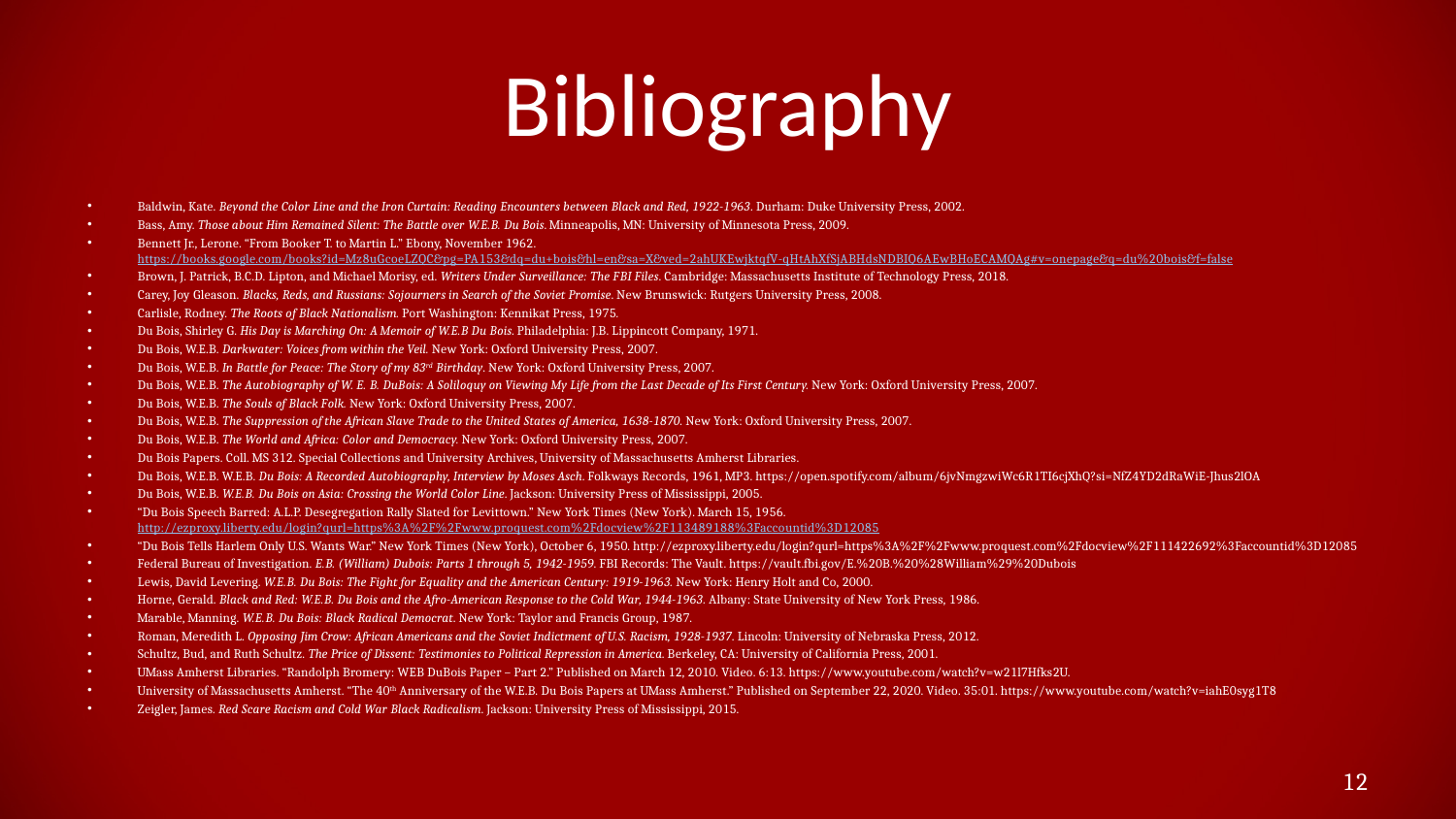

# Bibliography
Baldwin, Kate. Beyond the Color Line and the Iron Curtain: Reading Encounters between Black and Red, 1922-1963. Durham: Duke University Press, 2002.
Bass, Amy. Those about Him Remained Silent: The Battle over W.E.B. Du Bois. Minneapolis, MN: University of Minnesota Press, 2009.
Bennett Jr., Lerone. “From Booker T. to Martin L.” Ebony, November 1962. https://books.google.com/books?id=Mz8uGcoeLZQC&pg=PA153&dq=du+bois&hl=en&sa=X&ved=2ahUKEwjktqfV-qHtAhXfSjABHdsNDBIQ6AEwBHoECAMQAg#v=onepage&q=du%20bois&f=false
Brown, J. Patrick, B.C.D. Lipton, and Michael Morisy, ed. Writers Under Surveillance: The FBI Files. Cambridge: Massachusetts Institute of Technology Press, 2018.
Carey, Joy Gleason. Blacks, Reds, and Russians: Sojourners in Search of the Soviet Promise. New Brunswick: Rutgers University Press, 2008.
Carlisle, Rodney. The Roots of Black Nationalism. Port Washington: Kennikat Press, 1975.
Du Bois, Shirley G. His Day is Marching On: A Memoir of W.E.B Du Bois. Philadelphia: J.B. Lippincott Company, 1971.
Du Bois, W.E.B. Darkwater: Voices from within the Veil. New York: Oxford University Press, 2007.
Du Bois, W.E.B. In Battle for Peace: The Story of my 83rd Birthday. New York: Oxford University Press, 2007.
Du Bois, W.E.B. The Autobiography of W. E. B. DuBois: A Soliloquy on Viewing My Life from the Last Decade of Its First Century. New York: Oxford University Press, 2007.
Du Bois, W.E.B. The Souls of Black Folk. New York: Oxford University Press, 2007.
Du Bois, W.E.B. The Suppression of the African Slave Trade to the United States of America, 1638-1870. New York: Oxford University Press, 2007.
Du Bois, W.E.B. The World and Africa: Color and Democracy. New York: Oxford University Press, 2007.
Du Bois Papers. Coll. MS 312. Special Collections and University Archives, University of Massachusetts Amherst Libraries.
Du Bois, W.E.B. W.E.B. Du Bois: A Recorded Autobiography, Interview by Moses Asch. Folkways Records, 1961, MP3. https://open.spotify.com/album/6jvNmgzwiWc6R1TI6cjXhQ?si=NfZ4YD2dRaWiE-Jhus2lOA
Du Bois, W.E.B. W.E.B. Du Bois on Asia: Crossing the World Color Line. Jackson: University Press of Mississippi, 2005.
“Du Bois Speech Barred: A.L.P. Desegregation Rally Slated for Levittown.” New York Times (New York). March 15, 1956. http://ezproxy.liberty.edu/login?qurl=https%3A%2F%2Fwww.proquest.com%2Fdocview%2F113489188%3Faccountid%3D12085
“Du Bois Tells Harlem Only U.S. Wants War.” New York Times (New York), October 6, 1950. http://ezproxy.liberty.edu/login?qurl=https%3A%2F%2Fwww.proquest.com%2Fdocview%2F111422692%3Faccountid%3D12085
Federal Bureau of Investigation. E.B. (William) Dubois: Parts 1 through 5, 1942-1959. FBI Records: The Vault. https://vault.fbi.gov/E.%20B.%20%28William%29%20Dubois
Lewis, David Levering. W.E.B. Du Bois: The Fight for Equality and the American Century: 1919-1963. New York: Henry Holt and Co, 2000.
Horne, Gerald. Black and Red: W.E.B. Du Bois and the Afro-American Response to the Cold War, 1944-1963. Albany: State University of New York Press, 1986.
Marable, Manning. W.E.B. Du Bois: Black Radical Democrat. New York: Taylor and Francis Group, 1987.
Roman, Meredith L. Opposing Jim Crow: African Americans and the Soviet Indictment of U.S. Racism, 1928-1937. Lincoln: University of Nebraska Press, 2012.
Schultz, Bud, and Ruth Schultz. The Price of Dissent: Testimonies to Political Repression in America. Berkeley, CA: University of California Press, 2001.
UMass Amherst Libraries. “Randolph Bromery: WEB DuBois Paper – Part 2.” Published on March 12, 2010. Video. 6:13. https://www.youtube.com/watch?v=w21l7Hfks2U.
University of Massachusetts Amherst. “The 40th Anniversary of the W.E.B. Du Bois Papers at UMass Amherst.” Published on September 22, 2020. Video. 35:01. https://www.youtube.com/watch?v=iahE0syg1T8
Zeigler, James. Red Scare Racism and Cold War Black Radicalism. Jackson: University Press of Mississippi, 2015.

12